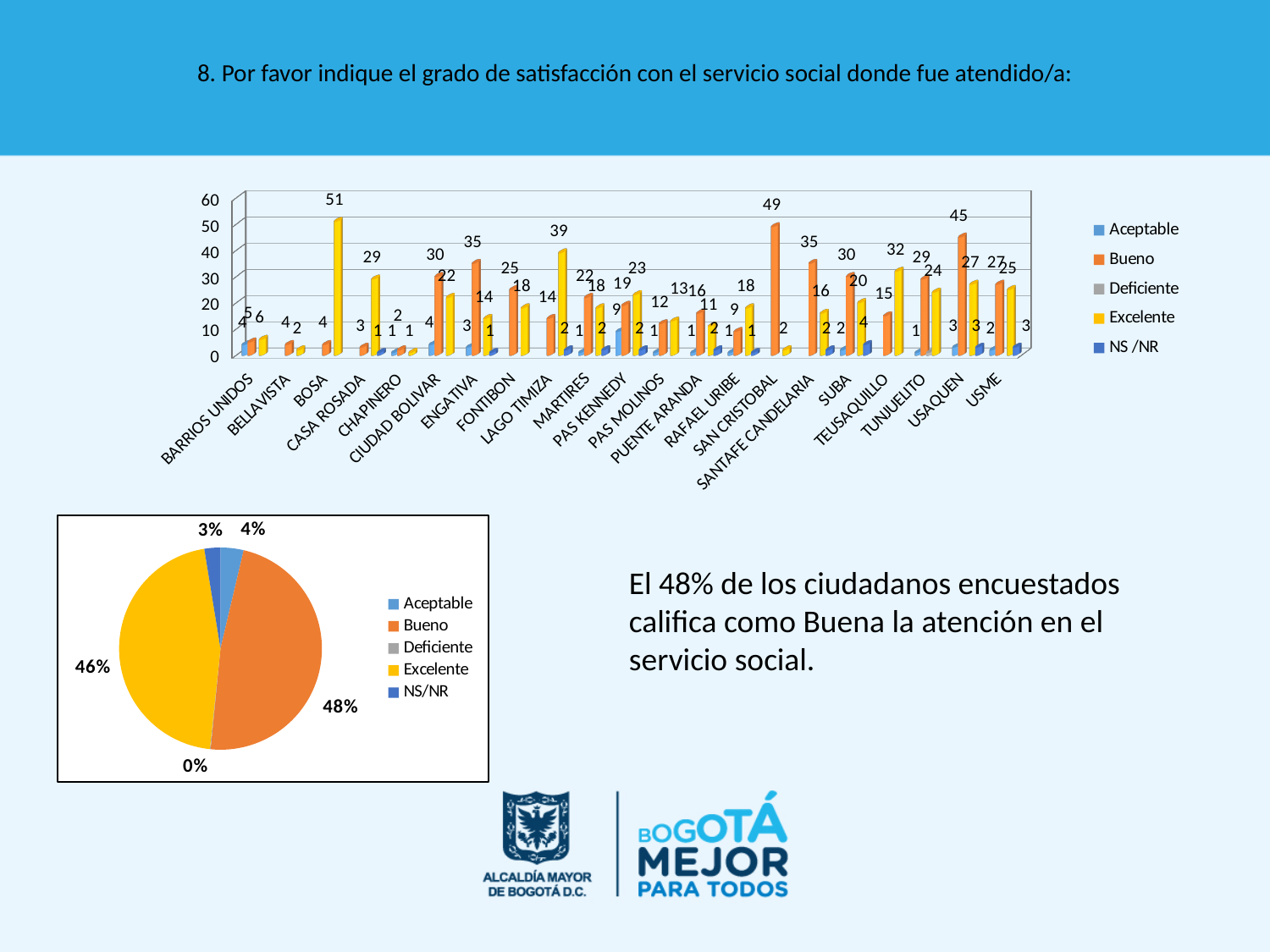

# 8. Por favor indique el grado de satisfacción con el servicio social donde fue atendido/a:

[unsupported chart]

### Chart

| Category |  |
|---|---|
| Aceptable | 33.0 |
| Bueno | 430.0 |
| Deficiente | 1.0 |
| Excelente | 411.0 |
| NS/NR | 23.0 |
El 48% de los ciudadanos encuestados califica como Buena la atención en el servicio social.